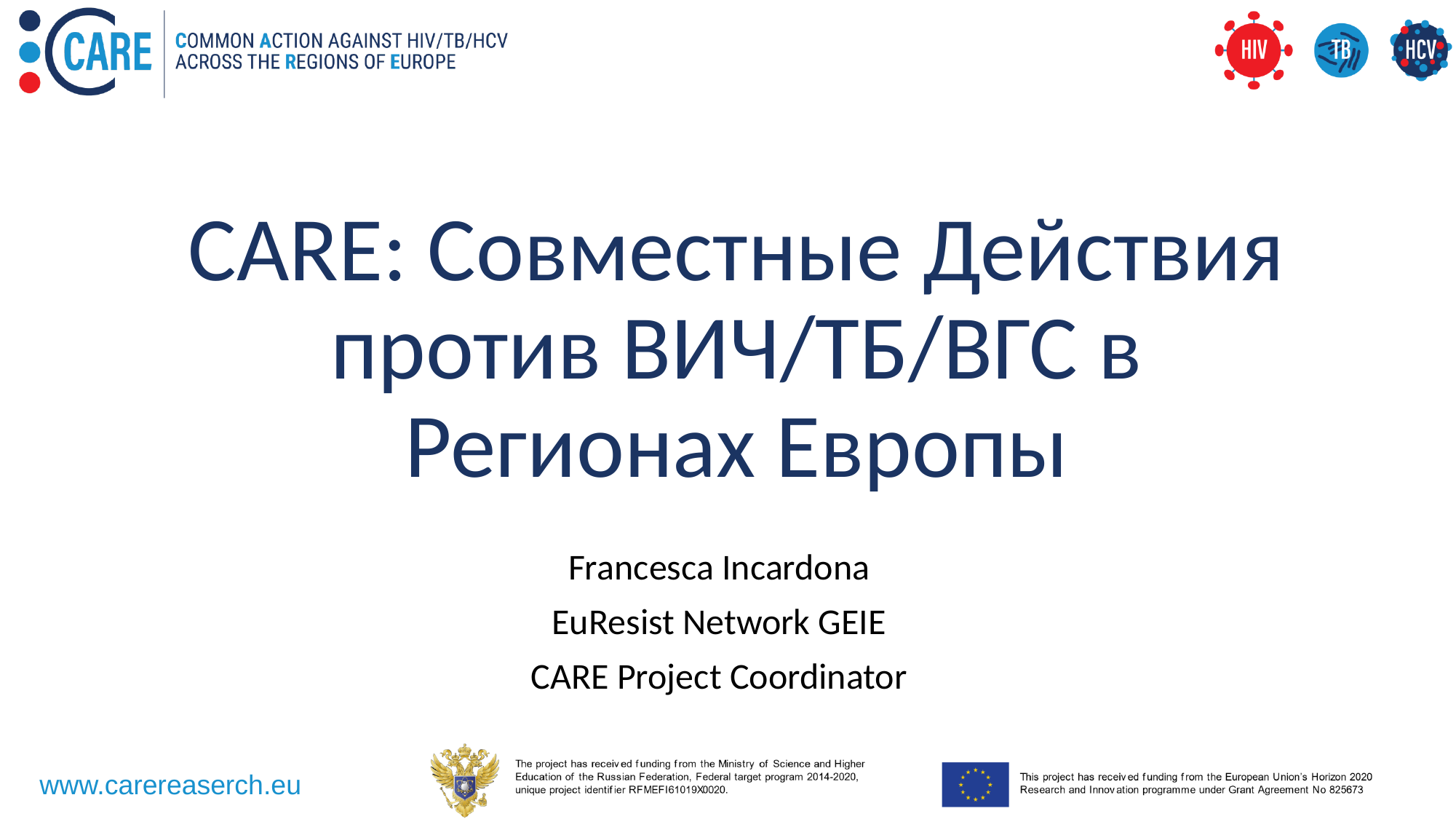

# CARE: Совместные Действия против ВИЧ/ТБ/ВГС в Регионах Европы
Francesca Incardona
EuResist Network GEIE
CARE Project Coordinator